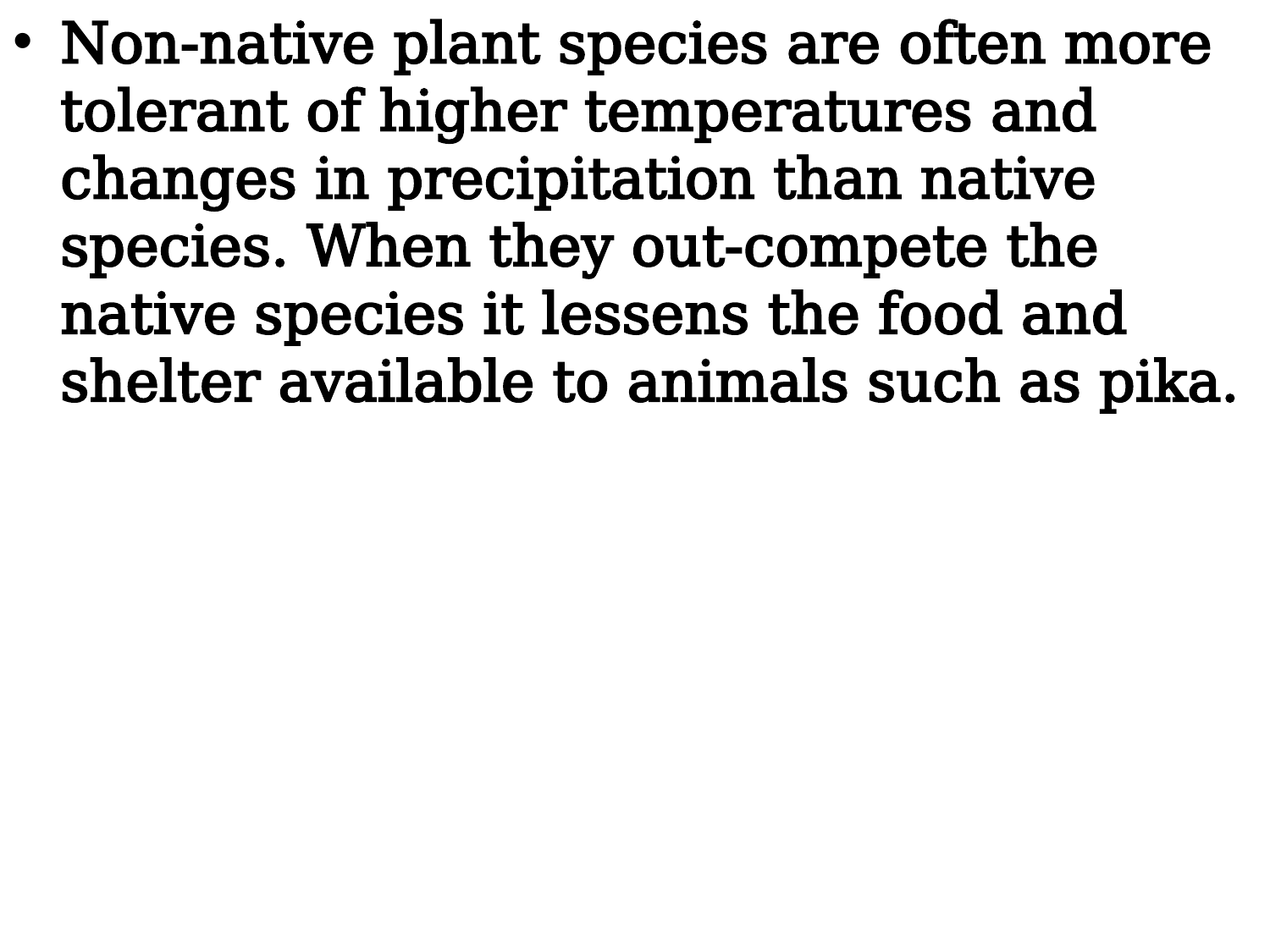

Non-native plant species are often more tolerant of higher temperatures and changes in precipitation than native species. When they out-compete the native species it lessens the food and shelter available to animals such as pika.